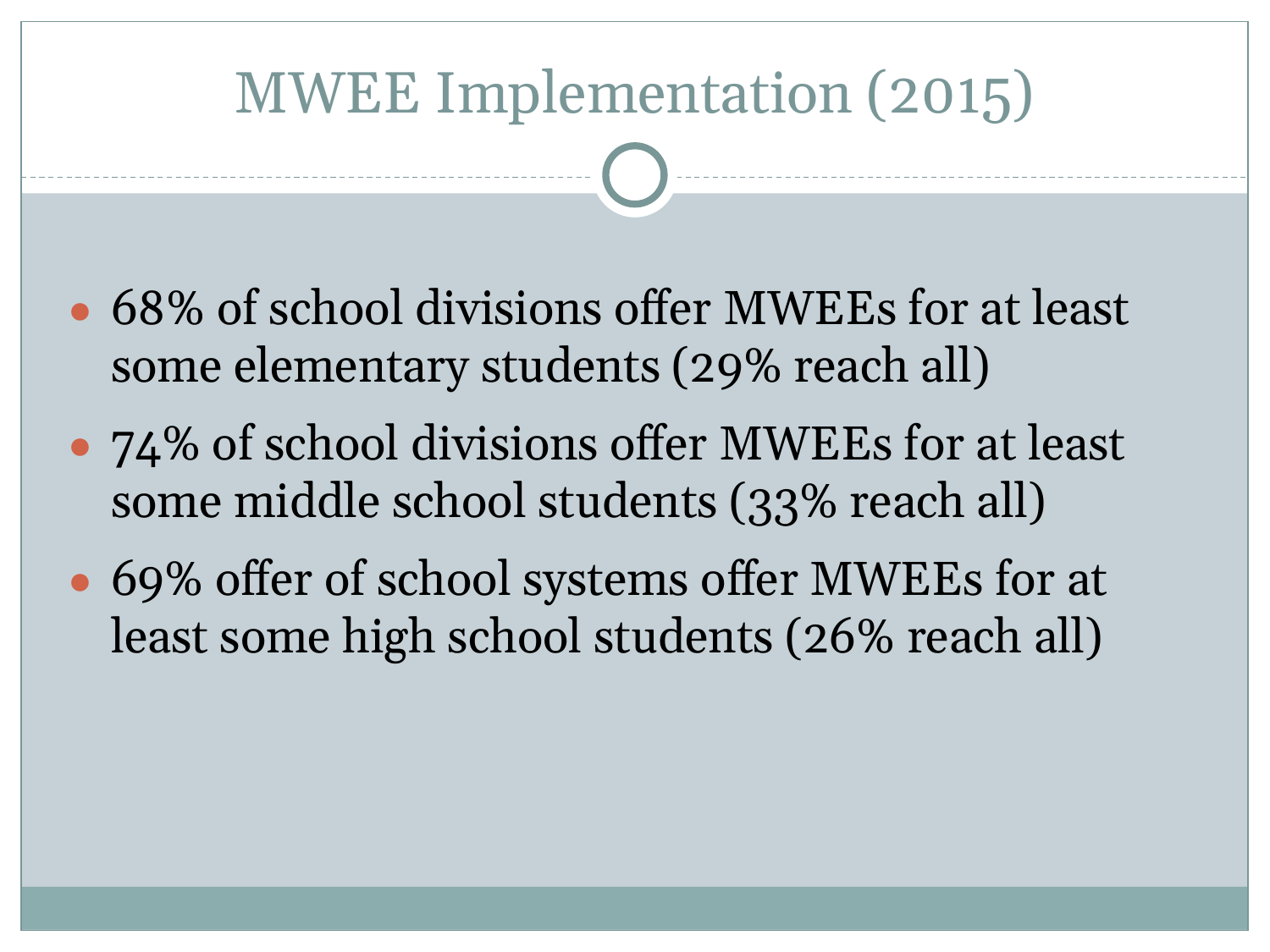

# MWEE Implementation (2015)
68% of school divisions offer MWEEs for at least some elementary students (29% reach all)
74% of school divisions offer MWEEs for at least some middle school students (33% reach all)
69% offer of school systems offer MWEEs for at least some high school students (26% reach all)